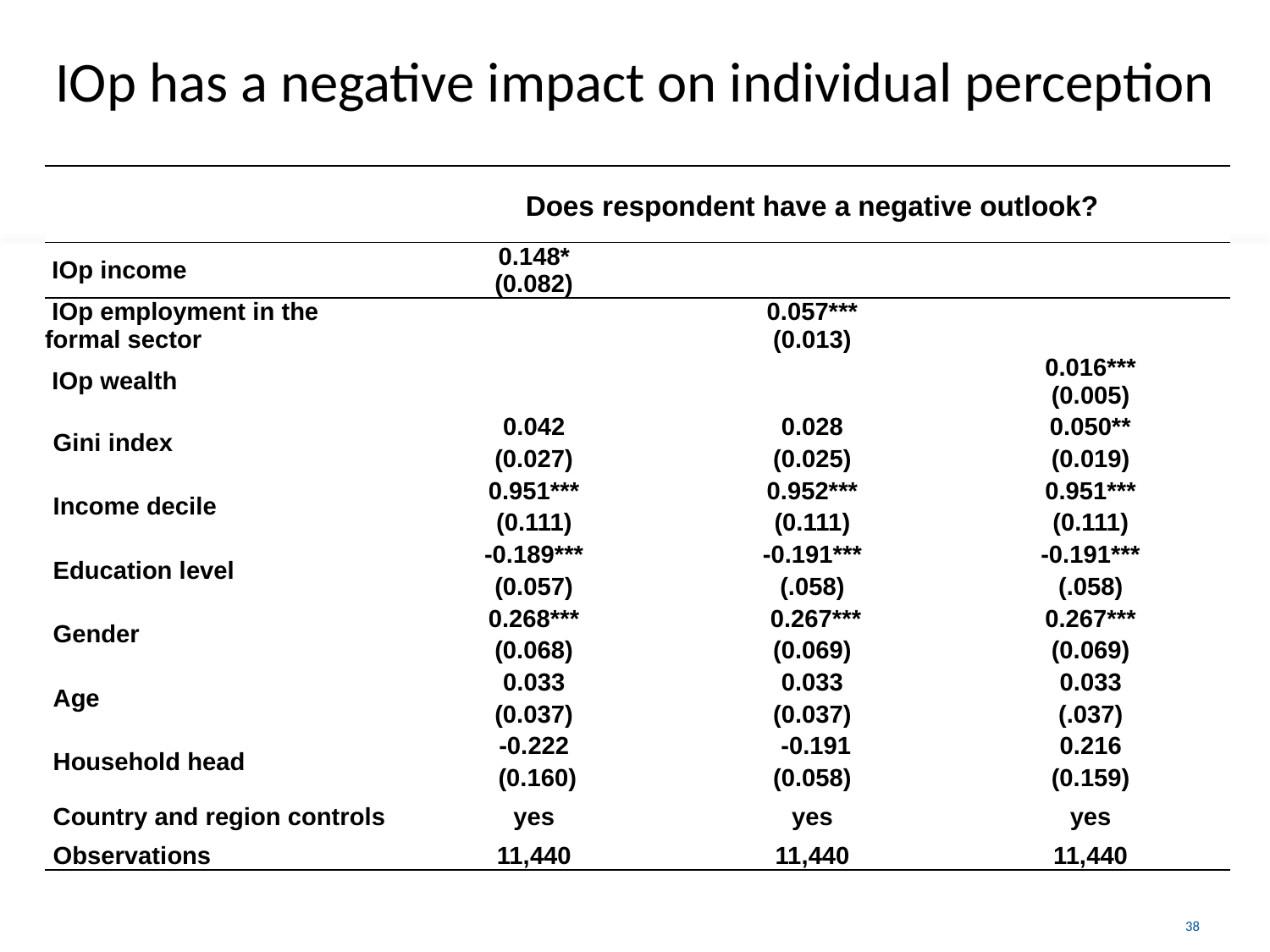

# IOp has a negative impact on individual perception
|  | Does respondent have a negative outlook? |  |  |
| --- | --- | --- | --- |
| IOp income | 0.148\* (0.082) |  |  |
| IOp employment in the formal sector |  | 0.057\*\*\* (0.013) |  |
| IOp wealth |  |  | 0.016\*\*\* (0.005) |
| Gini index | 0.042 (0.027) | 0.028 (0.025) | 0.050\*\* (0.019) |
| Income decile | 0.951\*\*\* (0.111) | 0.952\*\*\* (0.111) | 0.951\*\*\* (0.111) |
| Education level | -0.189\*\*\* (0.057) | -0.191\*\*\* (.058) | -0.191\*\*\* (.058) |
| Gender | 0.268\*\*\* (0.068) | 0.267\*\*\* (0.069) | 0.267\*\*\* (0.069) |
| Age | 0.033 (0.037) | 0.033 (0.037) | 0.033 (.037) |
| Household head | -0.222 (0.160) | -0.191 (0.058) | 0.216 (0.159) |
| Country and region controls | yes | yes | yes |
| Observations | 11,440 | 11,440 | 11,440 |
38